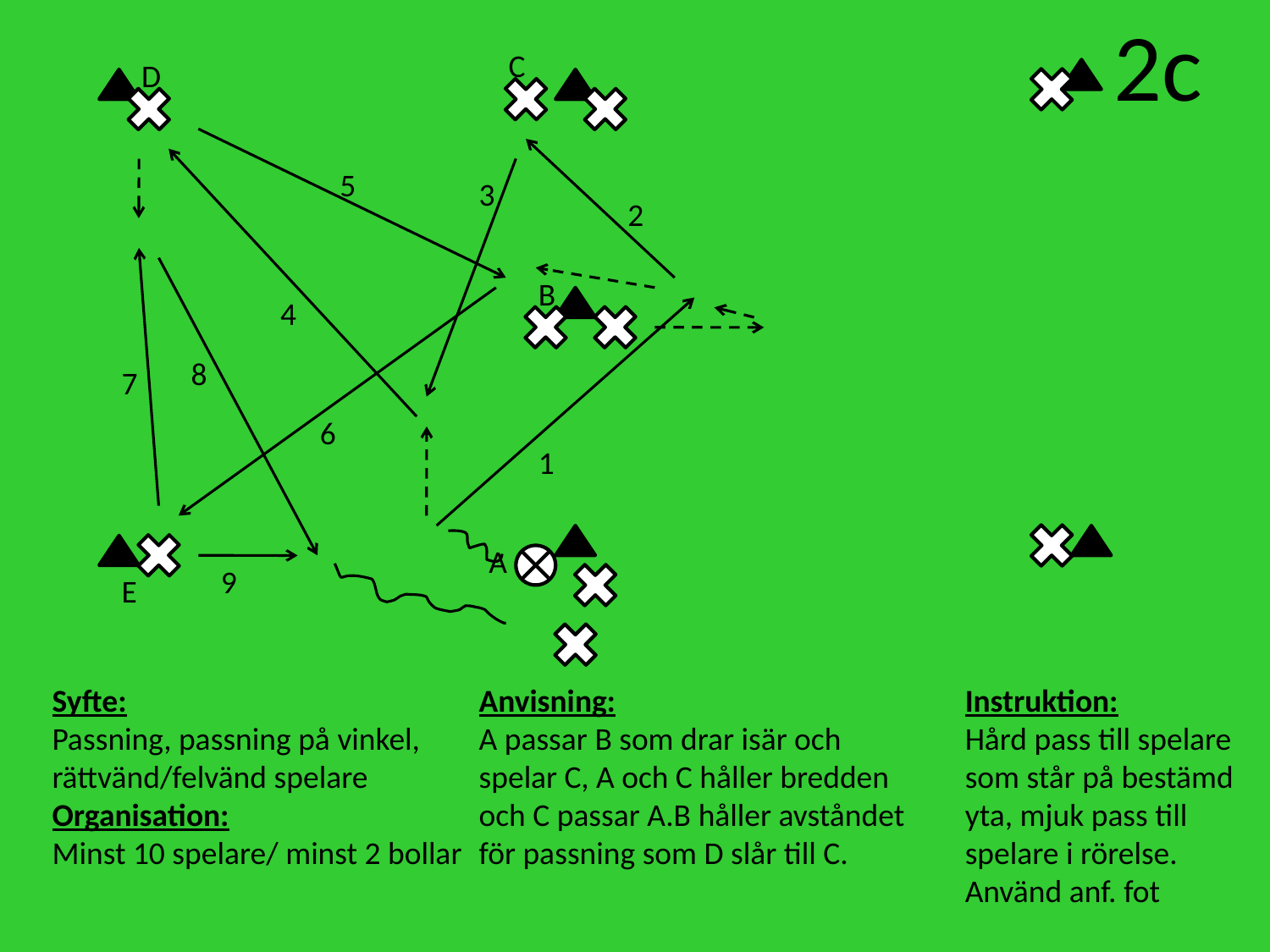

2c
C
D

5
3
2
B
4

8
7
6
1

A

9

E

Syfte:
Passning, passning på vinkel,
rättvänd/felvänd spelare
Organisation:
Minst 10 spelare/ minst 2 bollar

Anvisning:
A passar B som drar isär och spelar C, A och C håller bredden och C passar A.B håller avståndet för passning som D slår till C.
Instruktion:
Hård pass till spelare som står på bestämd yta, mjuk pass till spelare i rörelse. Använd anf. fot